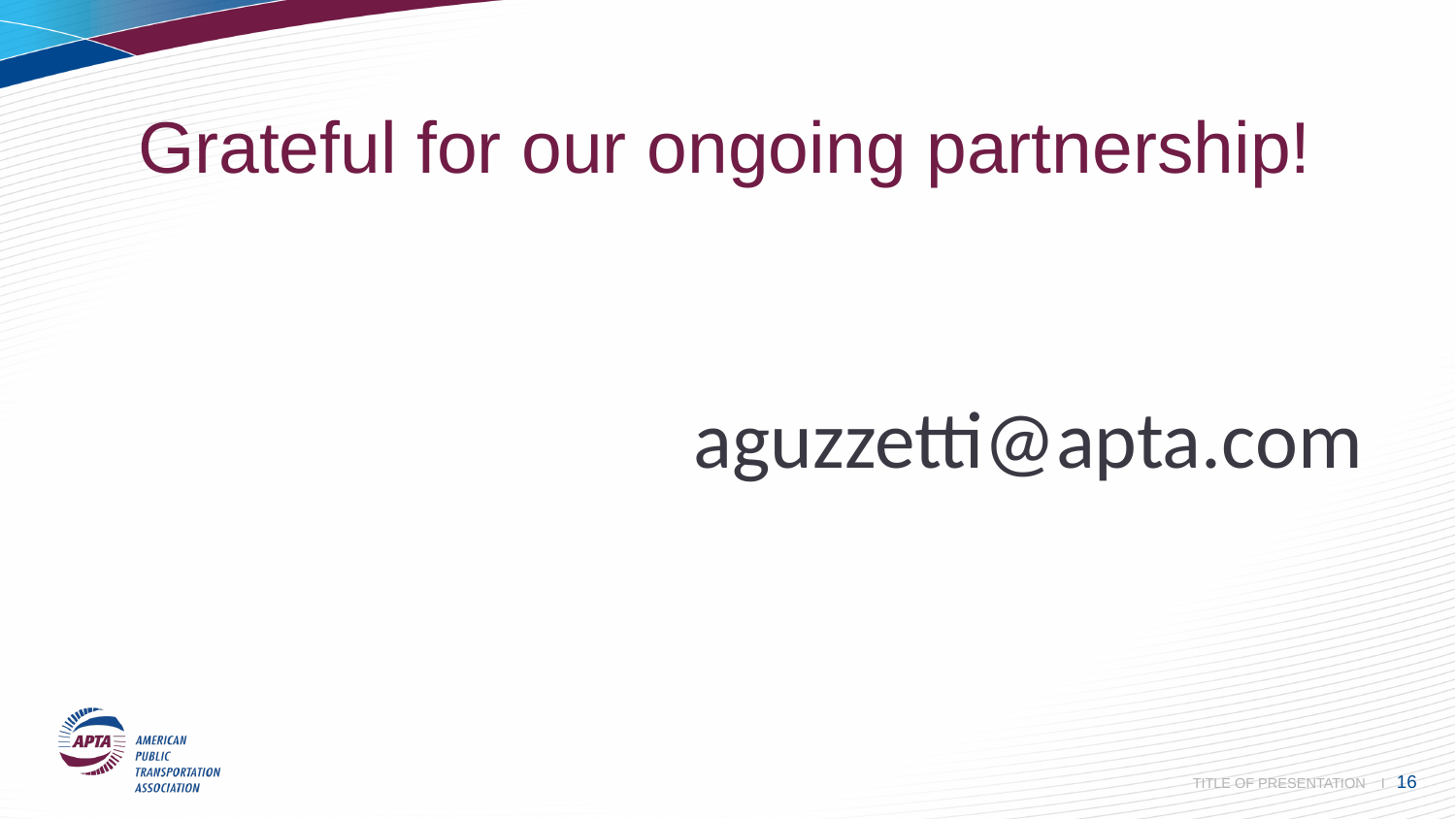

# Grateful for our ongoing partnership!

				   aguzzetti@apta.com
    TITLE OF PRESENTATION    I   16